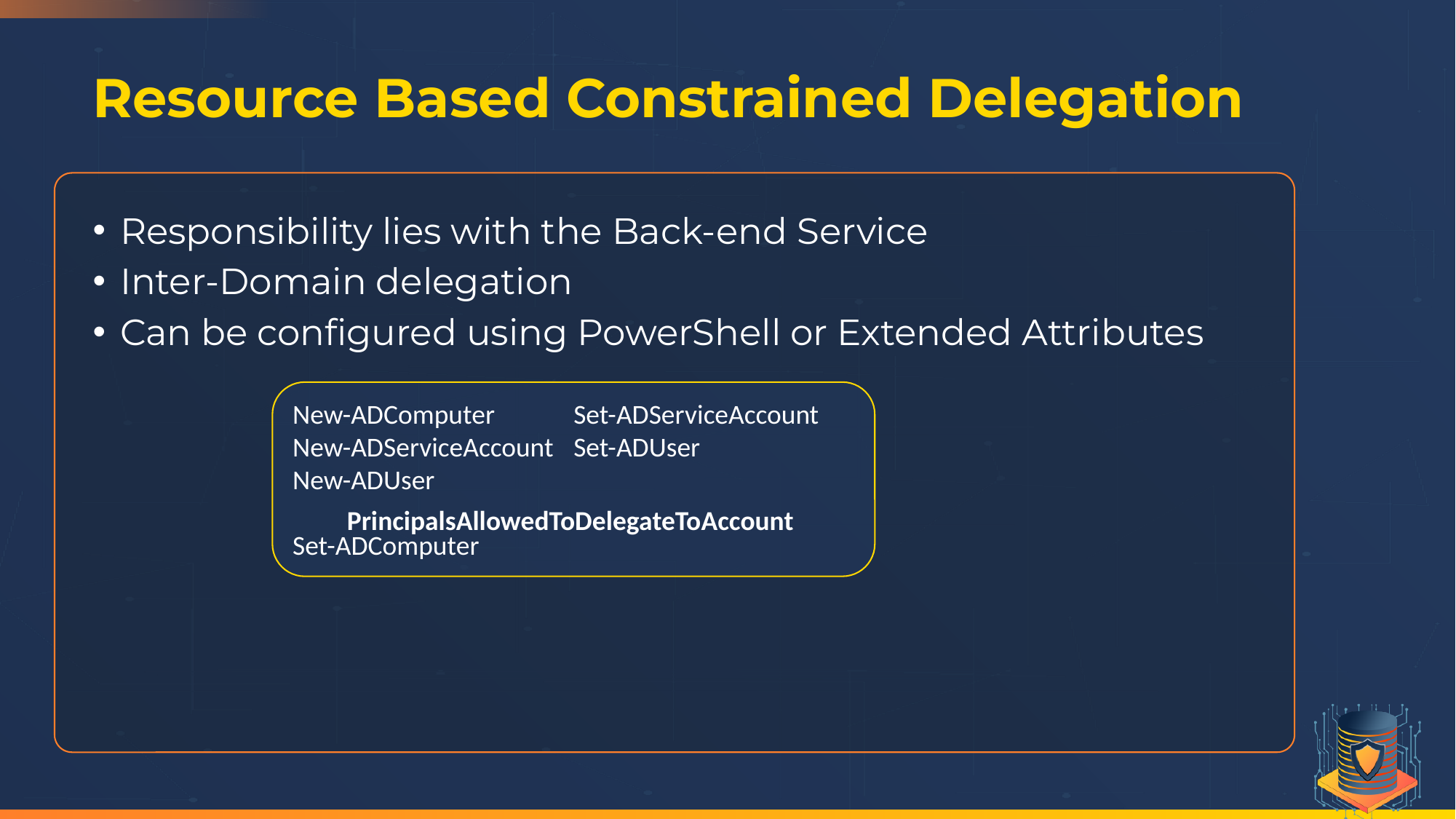

# Resource Based Constrained Delegation
Responsibility lies with the Back-end Service
Inter-Domain delegation
Can be configured using PowerShell or Extended Attributes

New-ADComputer
New-ADServiceAccount
New-ADUser

Set-ADComputer
Set-ADServiceAccount
Set-ADUser
PrincipalsAllowedToDelegateToAccount